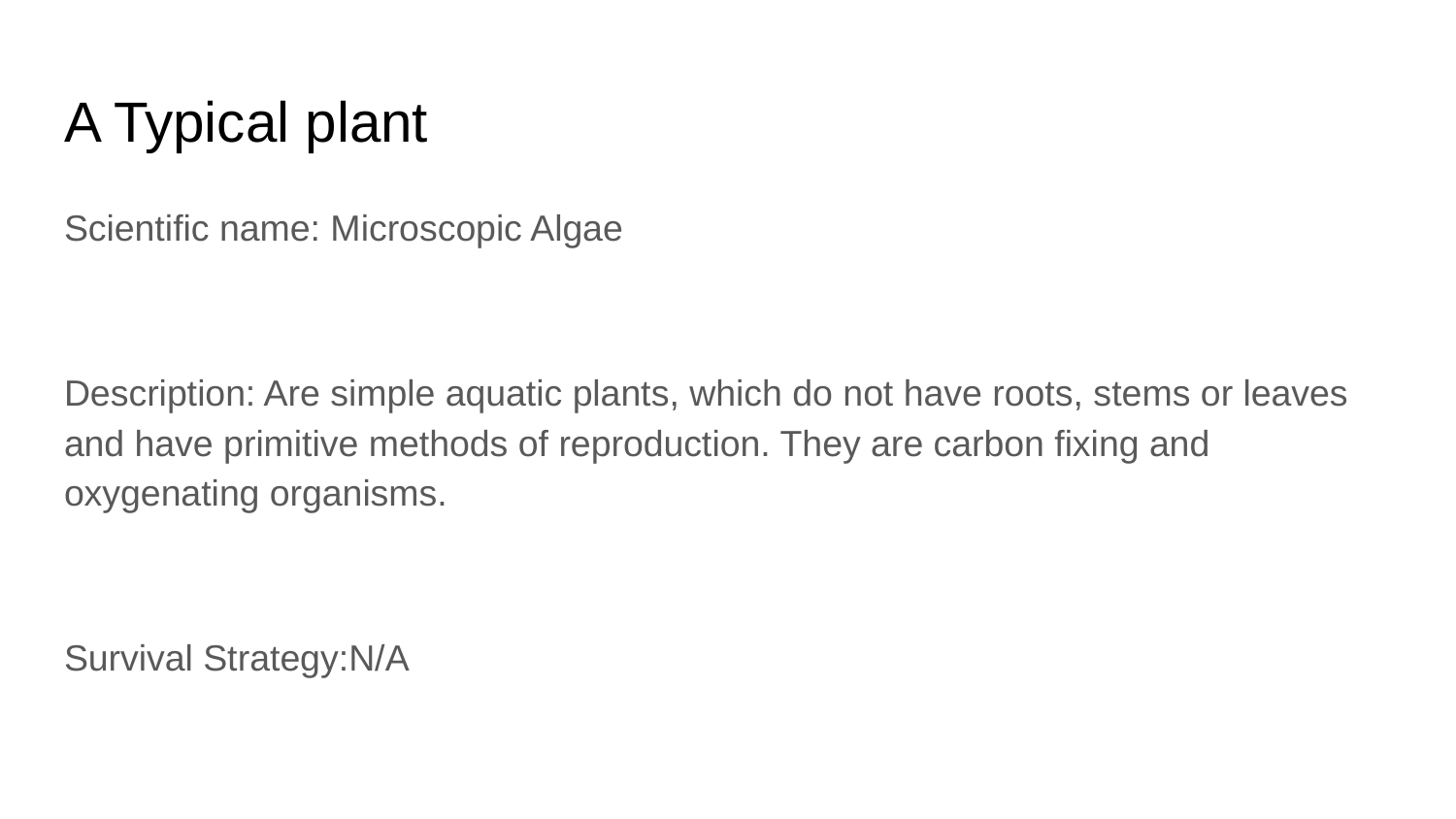

# A Typical plant
Scientific name: Microscopic Algae

Description: Are simple aquatic plants, which do not have roots, stems or leaves and have primitive methods of reproduction. They are carbon fixing and oxygenating organisms.

Survival Strategy:N/A